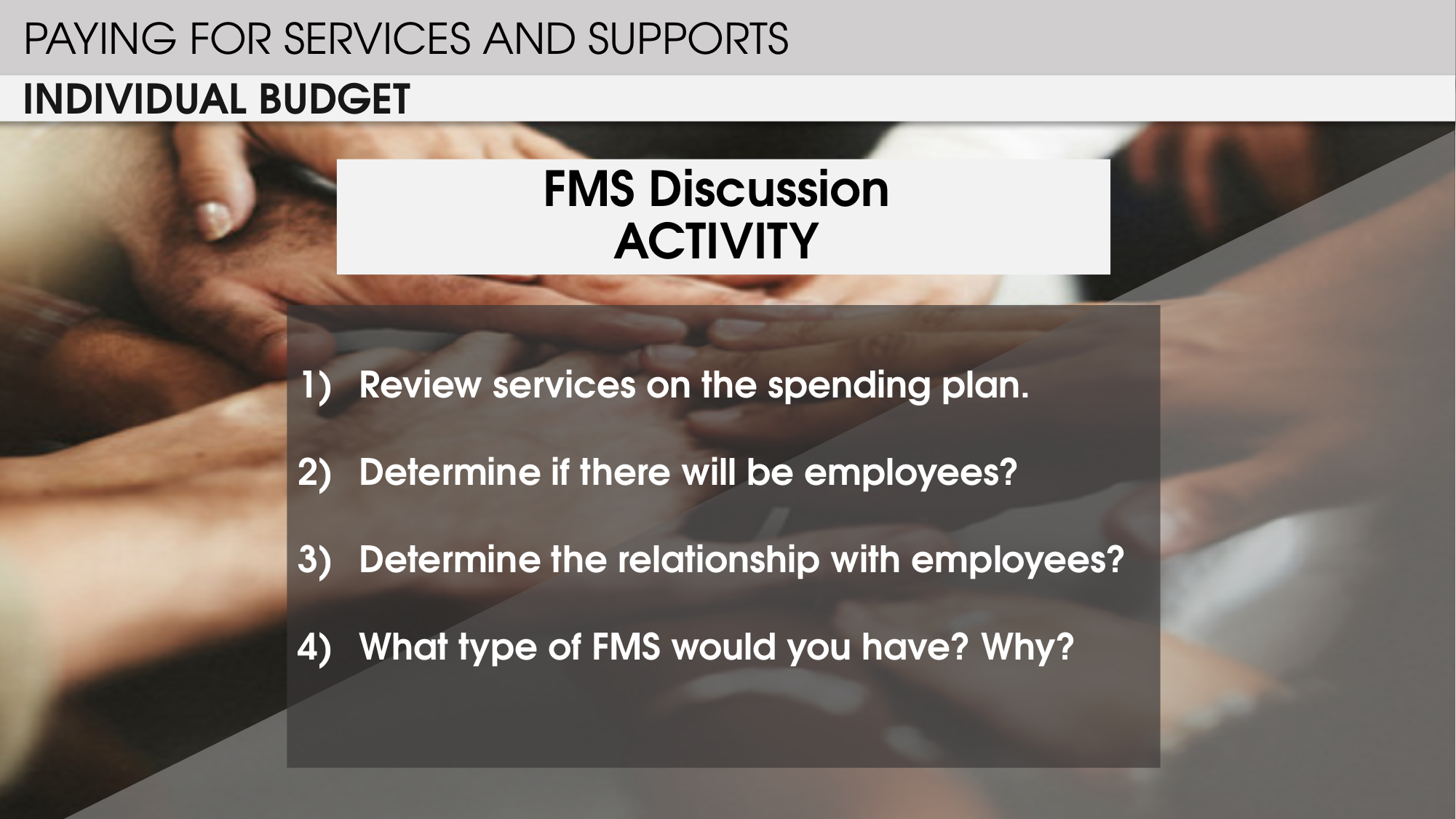

PAYING FOR SERVICES AND SUPPORTS

INDIVIDUAL BUDGET
FMS Discussion
ACTIVITY
Review services on the spending plan.

Determine if there will be employees?

Determine the relationship with employees?

What type of FMS would you have? Why?